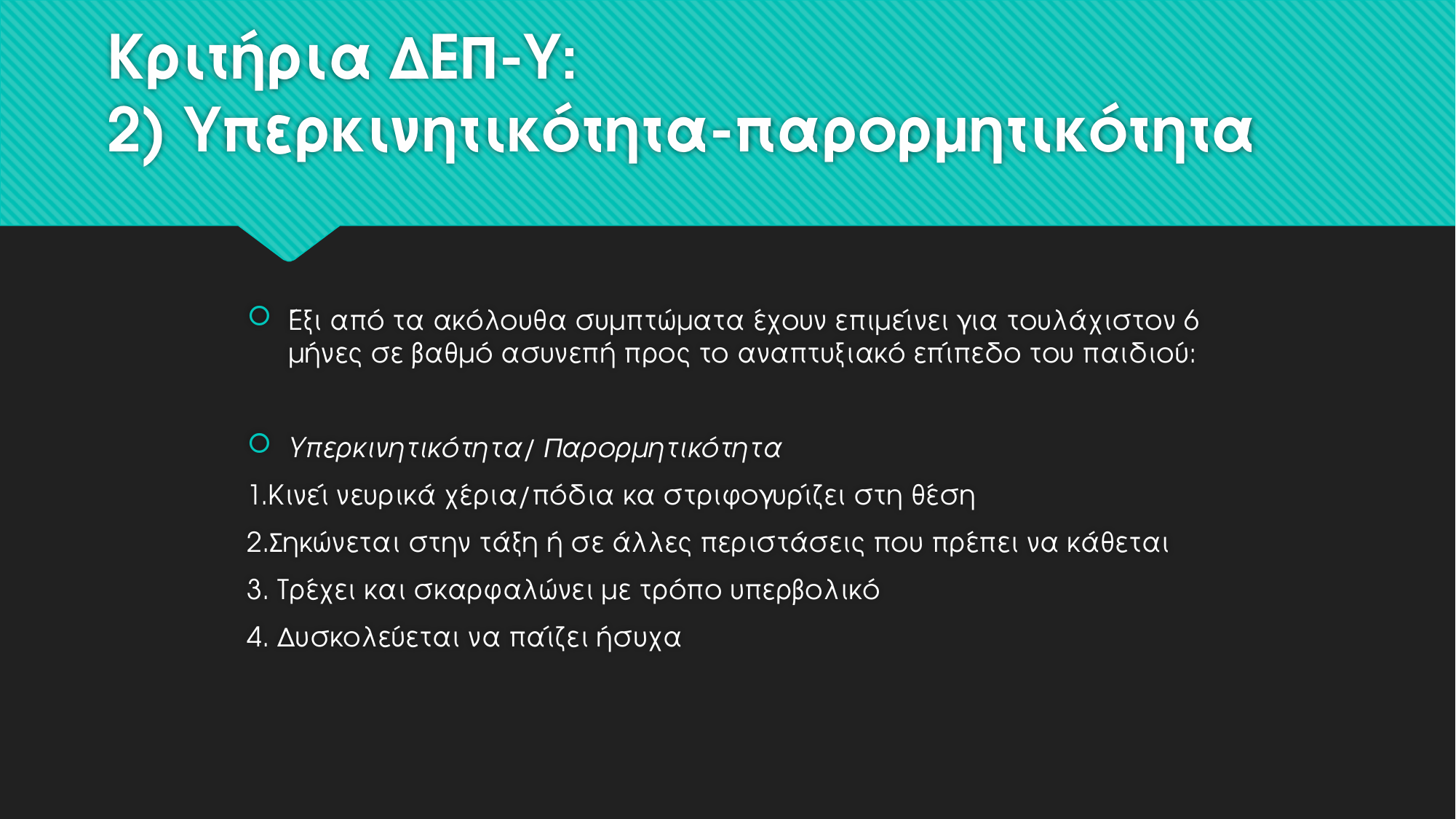

# Κριτήρια ΔΕΠ-Υ: 2) Υπερκινητικότητα-παρορμητικότητα
Έξι από τα ακόλουθα συμπτώματα έχουν επιμείνει για τουλάχιστον 6 μήνες σε βαθμό ασυνεπή προς το αναπτυξιακό επίπεδο του παιδιού:

Υπερκινητικότητα/ Παρορμητικότητα
1.Κινεί νευρικά χέρια/πόδια κα στριφογυρίζει στη θέση
2.Σηκώνεται στην τάξη ή σε άλλες περιστάσεις που πρέπει να κάθεται
3. Τρέχει και σκαρφαλώνει με τρόπο υπερβολικό
4. Δυσκολεύεται να παίζει ήσυχα